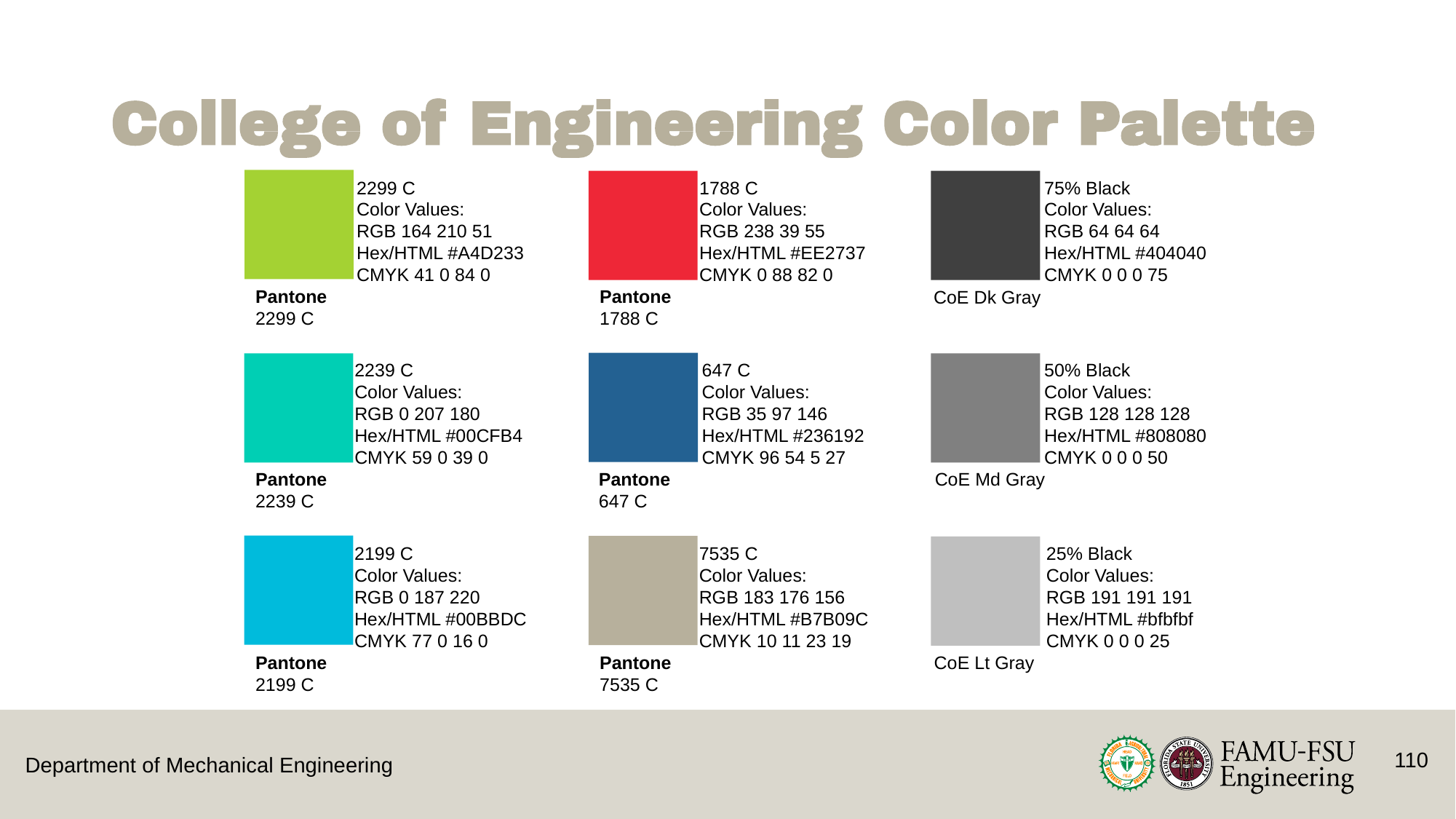

# College of Engineering Color Palette

2299 C
Color Values:
RGB 164 210 51
Hex/HTML #A4D233
CMYK 41 0 84 0
Pantone
2299 C

1788 C
Color Values:
RGB 238 39 55
Hex/HTML #EE2737
CMYK 0 88 82 0
Pantone
1788 C

647 C
Color Values:
RGB 35 97 146
Hex/HTML #236192
CMYK 96 54 5 27
Pantone
647 C

2239 C
Color Values:
RGB 0 207 180
Hex/HTML #00CFB4
CMYK 59 0 39 0
Pantone
2239 C

2199 C
Color Values:
RGB 0 187 220
Hex/HTML #00BBDC
CMYK 77 0 16 0
Pantone
2199 C

7535 C
Color Values:
RGB 183 176 156
Hex/HTML #B7B09C
CMYK 10 11 23 19
Pantone
7535 C

75% Black
Color Values:
RGB 64 64 64
Hex/HTML #404040
CMYK 0 0 0 75
CoE Dk Gray

50% Black
Color Values:
RGB 128 128 128
Hex/HTML #808080
CMYK 0 0 0 50
CoE Md Gray

25% Black
Color Values:
RGB 191 191 191
Hex/HTML #bfbfbf
CMYK 0 0 0 25
CoE Lt Gray

110